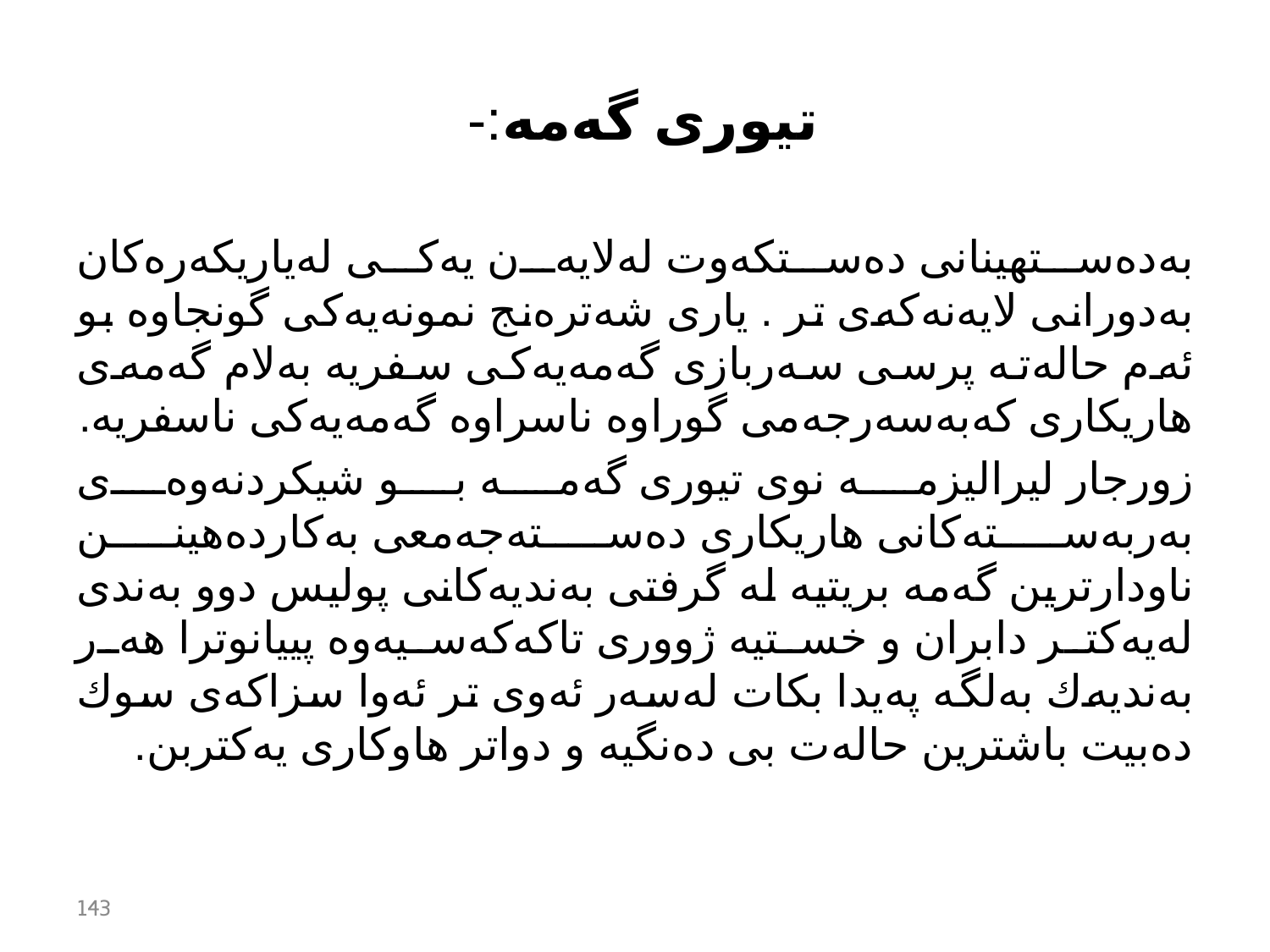

# تیوری گەمە:-
بەدەستهینانی دەستكەوت لەلایەن یەكی لەیاریكەرەكان بەدورانی لایەنەكەی تر . یاری شەترەنج نمونەیەكی گونجاوە بو ئەم حالەتە پرسی سەربازی گەمەیەكی سفریە بەلام گەمەی هاریكاری كەبەسەرجەمی گوراوە ناسراوە گەمەیەكی ناسفریە.
زورجار لیرالیزمە نوی تیوری گەمە بو شیكردنەوەی بەربەستەكانی هاریكاری دەستەجەمعی بەكاردەهینن ناودارترین گەمە بریتیە لە گرفتی بەندیەكانی پولیس دوو بەندی لەیەكتر دابران و خستیە ژووری تاكەكەسیەوە پییانوترا هەر بەندیەك بەلگە پەیدا بكات لەسەر ئەوی تر ئەوا سزاكەی سوك دەبیت باشترین حالەت بی دەنگیە و دواتر هاوكاری یەكتربن.
143